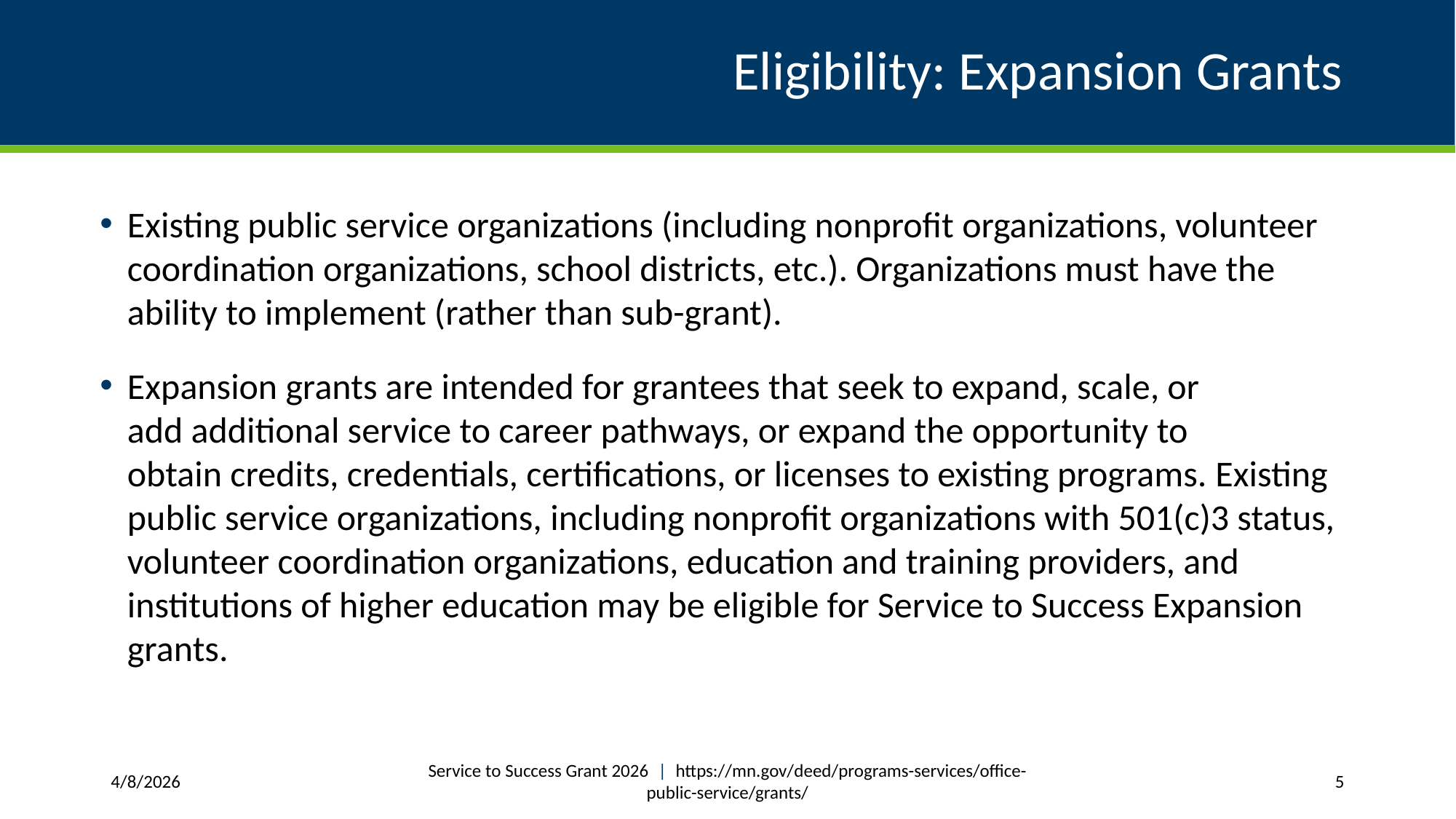

# Eligibility: Expansion Grants
Existing public service organizations (including nonprofit organizations, volunteer coordination organizations, school districts, etc.). Organizations must have the ability to implement (rather than sub-grant).
Expansion grants are intended for grantees that seek to expand, scale, or add additional service to career pathways, or expand the opportunity to obtain credits, credentials, certifications, or licenses to existing programs. Existing public service organizations, including nonprofit organizations with 501(c)3 status, volunteer coordination organizations, education and training providers, and institutions of higher education may be eligible for Service to Success Expansion grants.

Service to Success Grant 2026 | https://mn.gov/deed/programs-services/office-public-service/grants/
4/8/2026
5